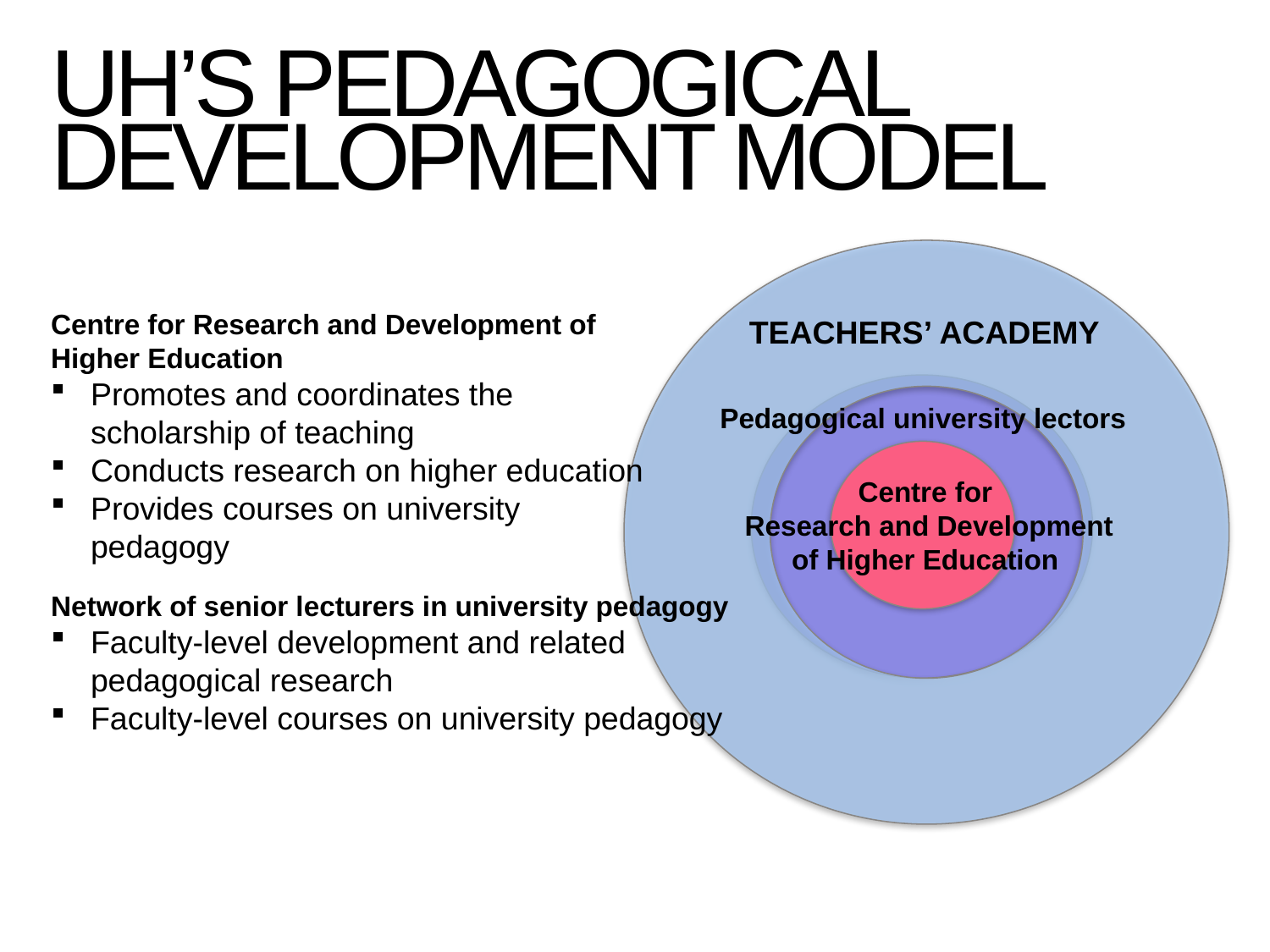

# UH’s pedagogical development model

Teachers’ Academy

Pedagogical university lectors

Centre for
Research and Development
of Higher Education
Centre for Research and Development of Higher Education
Promotes and coordinates the scholarship of teaching
Conducts research on higher education
Provides courses on university pedagogy
Network of senior lecturers in university pedagogy
Faculty-level development and related pedagogical research
Faculty-level courses on university pedagogy